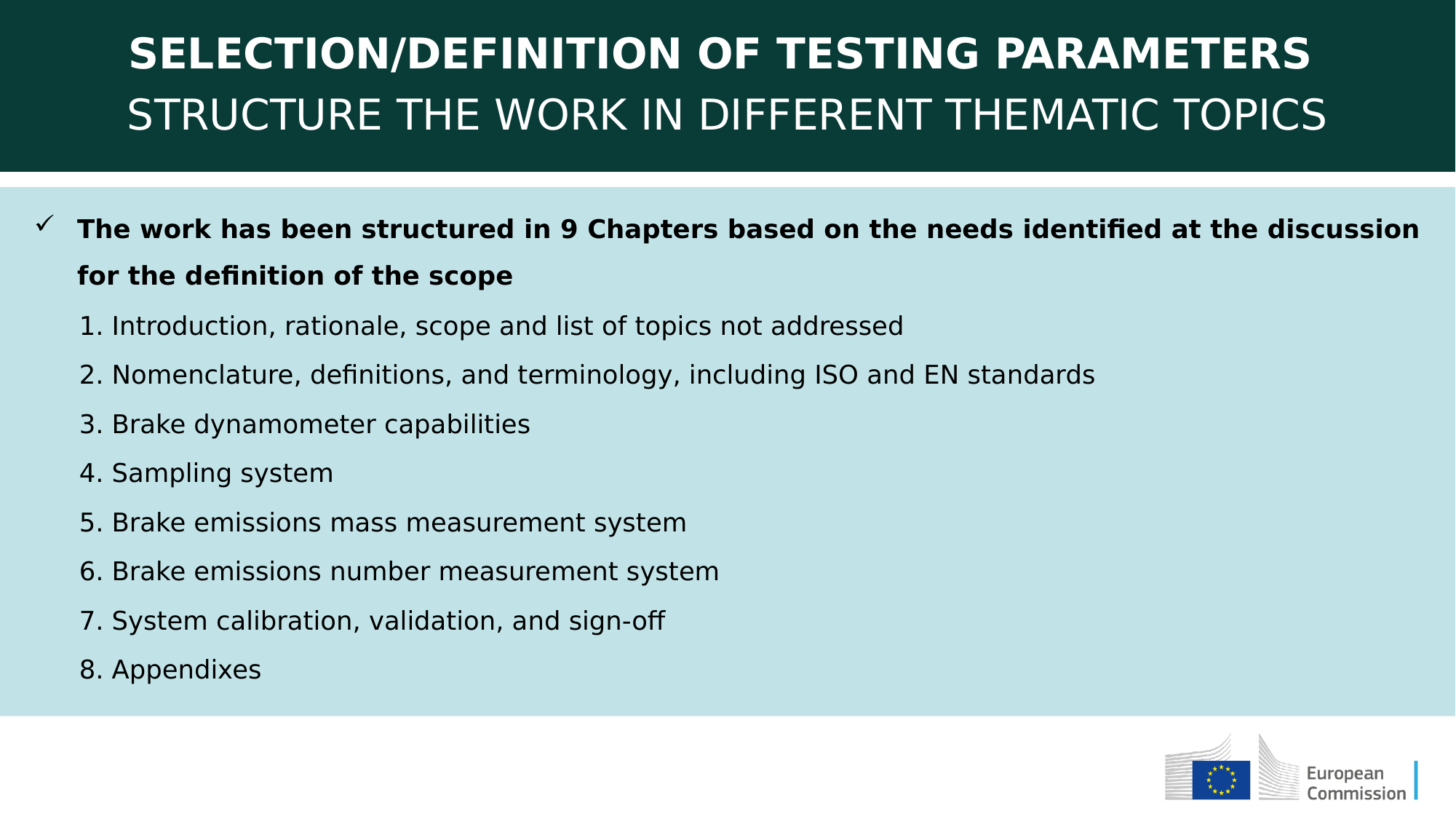

SELECTION/DEFINITION OF TESTING PARAMETERS
STRUCTURE THE WORK IN DIFFERENT THEMATIC TOPICS
The work has been structured in 9 Chapters based on the needs identified at the discussion for the definition of the scope
1. Introduction, rationale, scope and list of topics not addressed
2. Nomenclature, definitions, and terminology, including ISO and EN standards
3. Brake dynamometer capabilities
4. Sampling system
5. Brake emissions mass measurement system
6. Brake emissions number measurement system
7. System calibration, validation, and sign-off
8. Appendixes